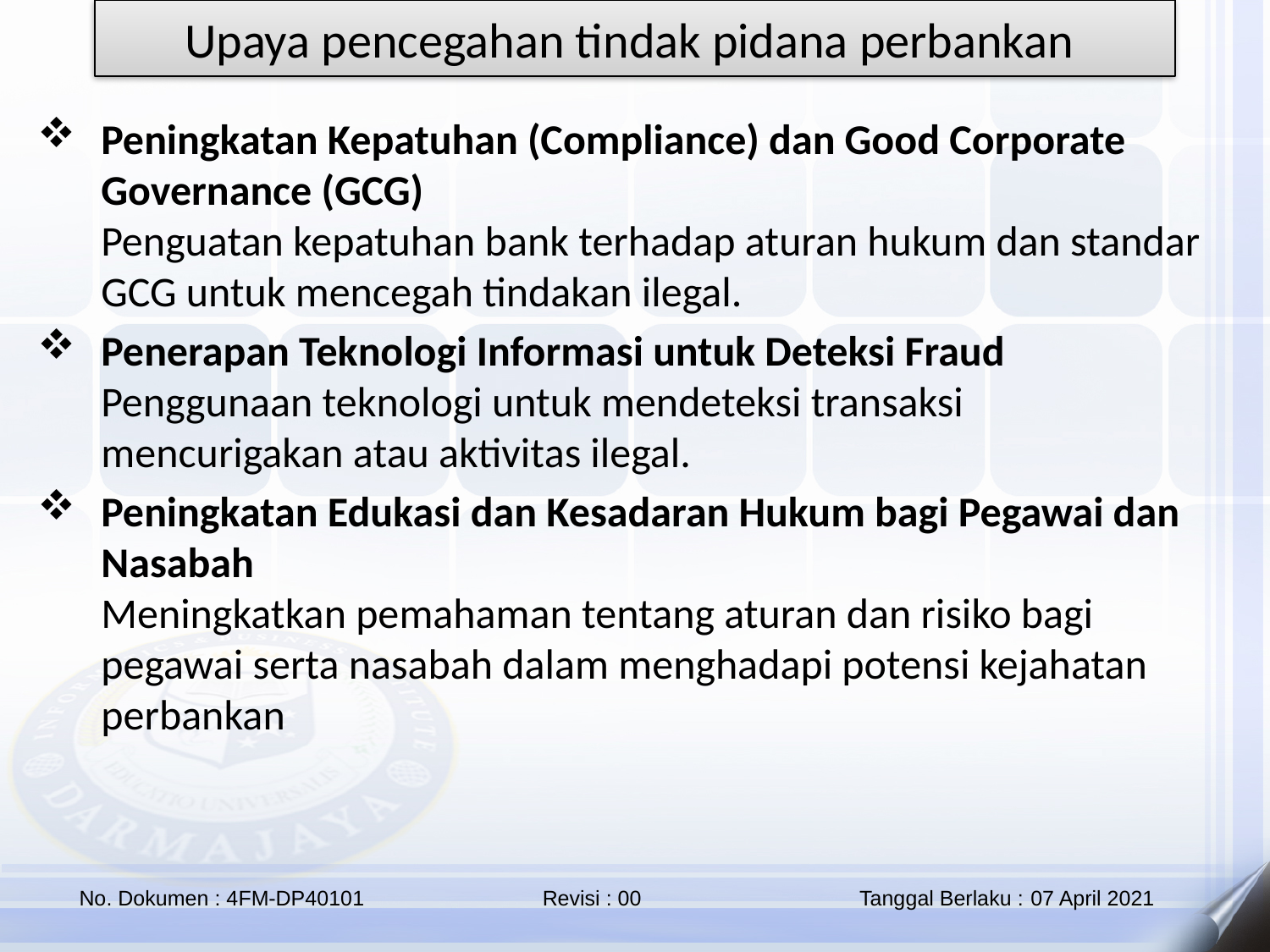

Upaya pencegahan tindak pidana perbankan
Peningkatan Kepatuhan (Compliance) dan Good Corporate Governance (GCG)
Penguatan kepatuhan bank terhadap aturan hukum dan standar GCG untuk mencegah tindakan ilegal.
Penerapan Teknologi Informasi untuk Deteksi Fraud
Penggunaan teknologi untuk mendeteksi transaksi mencurigakan atau aktivitas ilegal.
Peningkatan Edukasi dan Kesadaran Hukum bagi Pegawai dan Nasabah
Meningkatkan pemahaman tentang aturan dan risiko bagi pegawai serta nasabah dalam menghadapi potensi kejahatan perbankan